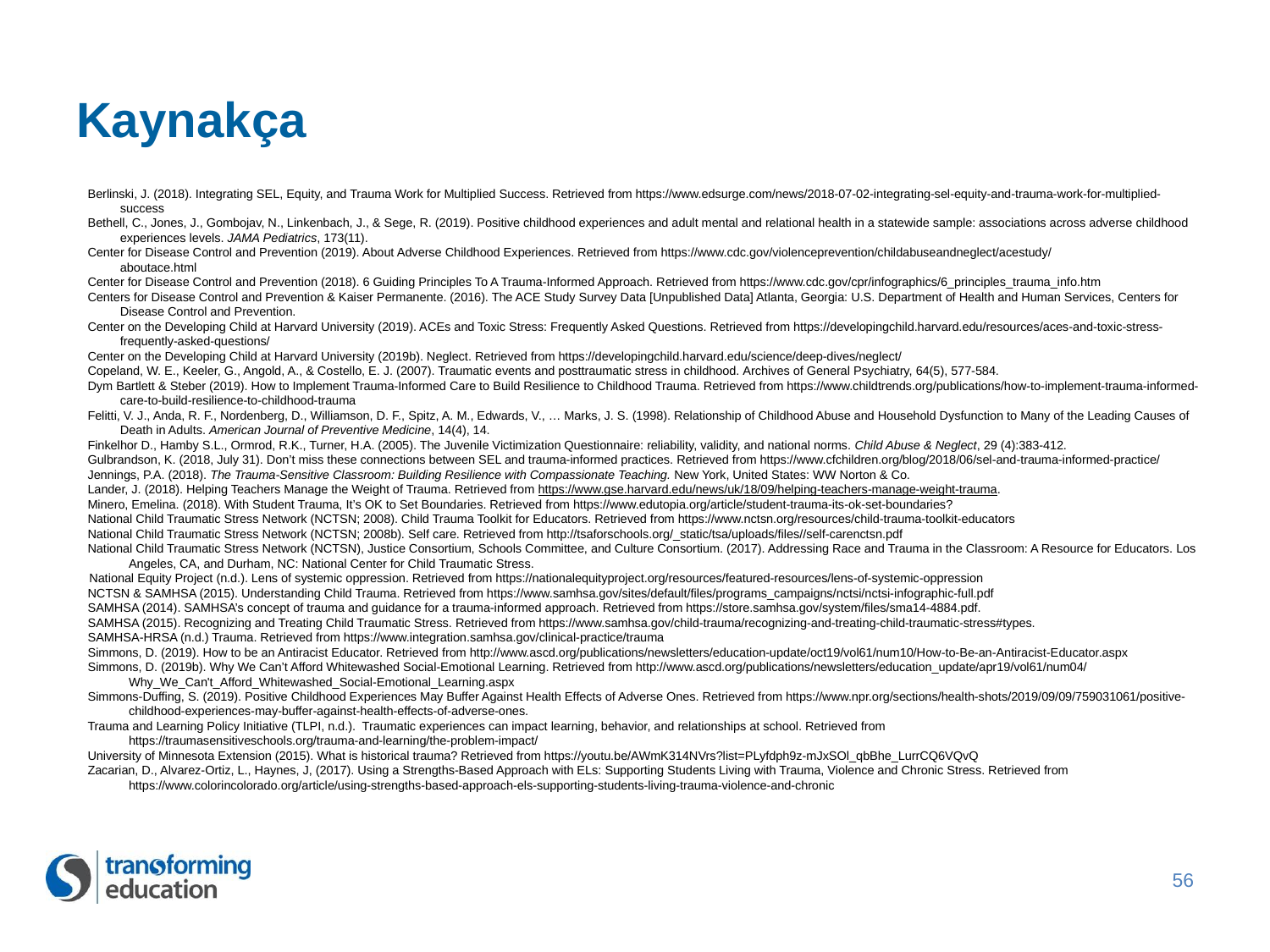

# Kaynakça
Berlinski, J. (2018). Integrating SEL, Equity, and Trauma Work for Multiplied Success. Retrieved from https://www.edsurge.com/news/2018-07-02-integrating-sel-equity-and-trauma-work-for-multiplied-success
Bethell, C., Jones, J., Gombojav, N., Linkenbach, J., & Sege, R. (2019). Positive childhood experiences and adult mental and relational health in a statewide sample: associations across adverse childhood experiences levels. JAMA Pediatrics, 173(11).
Center for Disease Control and Prevention (2019). About Adverse Childhood Experiences. Retrieved from https://www.cdc.gov/violenceprevention/childabuseandneglect/acestudy/
aboutace.html
Center for Disease Control and Prevention (2018). 6 Guiding Principles To A Trauma-Informed Approach. Retrieved from https://www.cdc.gov/cpr/infographics/6_principles_trauma_info.htm
Centers for Disease Control and Prevention & Kaiser Permanente. (2016). The ACE Study Survey Data [Unpublished Data] Atlanta, Georgia: U.S. Department of Health and Human Services, Centers for Disease Control and Prevention.
Center on the Developing Child at Harvard University (2019). ACEs and Toxic Stress: Frequently Asked Questions. Retrieved from https://developingchild.harvard.edu/resources/aces-and-toxic-stress-frequently-asked-questions/
Center on the Developing Child at Harvard University (2019b). Neglect. Retrieved from https://developingchild.harvard.edu/science/deep-dives/neglect/
Copeland, W. E., Keeler, G., Angold, A., & Costello, E. J. (2007). Traumatic events and posttraumatic stress in childhood. Archives of General Psychiatry, 64(5), 577-584.
Dym Bartlett & Steber (2019). How to Implement Trauma-Informed Care to Build Resilience to Childhood Trauma. Retrieved from https://www.childtrends.org/publications/how-to-implement-trauma-informed-care-to-build-resilience-to-childhood-trauma
Felitti, V. J., Anda, R. F., Nordenberg, D., Williamson, D. F., Spitz, A. M., Edwards, V., … Marks, J. S. (1998). Relationship of Childhood Abuse and Household Dysfunction to Many of the Leading Causes of Death in Adults. American Journal of Preventive Medicine, 14(4), 14.
Finkelhor D., Hamby S.L., Ormrod, R.K., Turner, H.A. (2005). The Juvenile Victimization Questionnaire: reliability, validity, and national norms. Child Abuse & Neglect, 29 (4):383-412.
Gulbrandson, K. (2018, July 31). Don’t miss these connections between SEL and trauma-informed practices. Retrieved from https://www.cfchildren.org/blog/2018/06/sel-and-trauma-informed-practice/
Jennings, P.A. (2018). The Trauma-Sensitive Classroom: Building Resilience with Compassionate Teaching. New York, United States: WW Norton & Co.
Lander, J. (2018). Helping Teachers Manage the Weight of Trauma. Retrieved from https://www.gse.harvard.edu/news/uk/18/09/helping-teachers-manage-weight-trauma.
Minero, Emelina. (2018). With Student Trauma, It’s OK to Set Boundaries. Retrieved from https://www.edutopia.org/article/student-trauma-its-ok-set-boundaries?
National Child Traumatic Stress Network (NCTSN; 2008). Child Trauma Toolkit for Educators. Retrieved from https://www.nctsn.org/resources/child-trauma-toolkit-educators
National Child Traumatic Stress Network (NCTSN; 2008b). Self care. Retrieved from http://tsaforschools.org/_static/tsa/uploads/files//self-carenctsn.pdf
National Child Traumatic Stress Network (NCTSN), Justice Consortium, Schools Committee, and Culture Consortium. (2017). Addressing Race and Trauma in the Classroom: A Resource for Educators. Los Angeles, CA, and Durham, NC: National Center for Child Traumatic Stress.
National Equity Project (n.d.). Lens of systemic oppression. Retrieved from https://nationalequityproject.org/resources/featured-resources/lens-of-systemic-oppression
NCTSN & SAMHSA (2015). Understanding Child Trauma. Retrieved from https://www.samhsa.gov/sites/default/files/programs_campaigns/nctsi/nctsi-infographic-full.pdf
SAMHSA (2014). SAMHSA’s concept of trauma and guidance for a trauma-informed approach. Retrieved from https://store.samhsa.gov/system/files/sma14-4884.pdf.
SAMHSA (2015). Recognizing and Treating Child Traumatic Stress. Retrieved from https://www.samhsa.gov/child-trauma/recognizing-and-treating-child-traumatic-stress#types.
SAMHSA-HRSA (n.d.) Trauma. Retrieved from https://www.integration.samhsa.gov/clinical-practice/trauma
Simmons, D. (2019). How to be an Antiracist Educator. Retrieved from http://www.ascd.org/publications/newsletters/education-update/oct19/vol61/num10/How-to-Be-an-Antiracist-Educator.aspx
Simmons, D. (2019b). Why We Can’t Afford Whitewashed Social-Emotional Learning. Retrieved from http://www.ascd.org/publications/newsletters/education_update/apr19/vol61/num04/Why_We_Can't_Afford_Whitewashed_Social-Emotional_Learning.aspx
Simmons-Duffing, S. (2019). Positive Childhood Experiences May Buffer Against Health Effects of Adverse Ones. Retrieved from https://www.npr.org/sections/health-shots/2019/09/09/759031061/positive-childhood-experiences-may-buffer-against-health-effects-of-adverse-ones.
Trauma and Learning Policy Initiative (TLPI, n.d.).  Traumatic experiences can impact learning, behavior, and relationships at school. Retrieved from https://traumasensitiveschools.org/trauma-and-learning/the-problem-impact/
University of Minnesota Extension (2015). What is historical trauma? Retrieved from https://youtu.be/AWmK314NVrs?list=PLyfdph9z-mJxSOl_qbBhe_LurrCQ6VQvQ
Zacarian, D., Alvarez-Ortiz, L., Haynes, J, (2017). Using a Strengths-Based Approach with ELs: Supporting Students Living with Trauma, Violence and Chronic Stress. Retrieved from https://www.colorincolorado.org/article/using-strengths-based-approach-els-supporting-students-living-trauma-violence-and-chronic

56